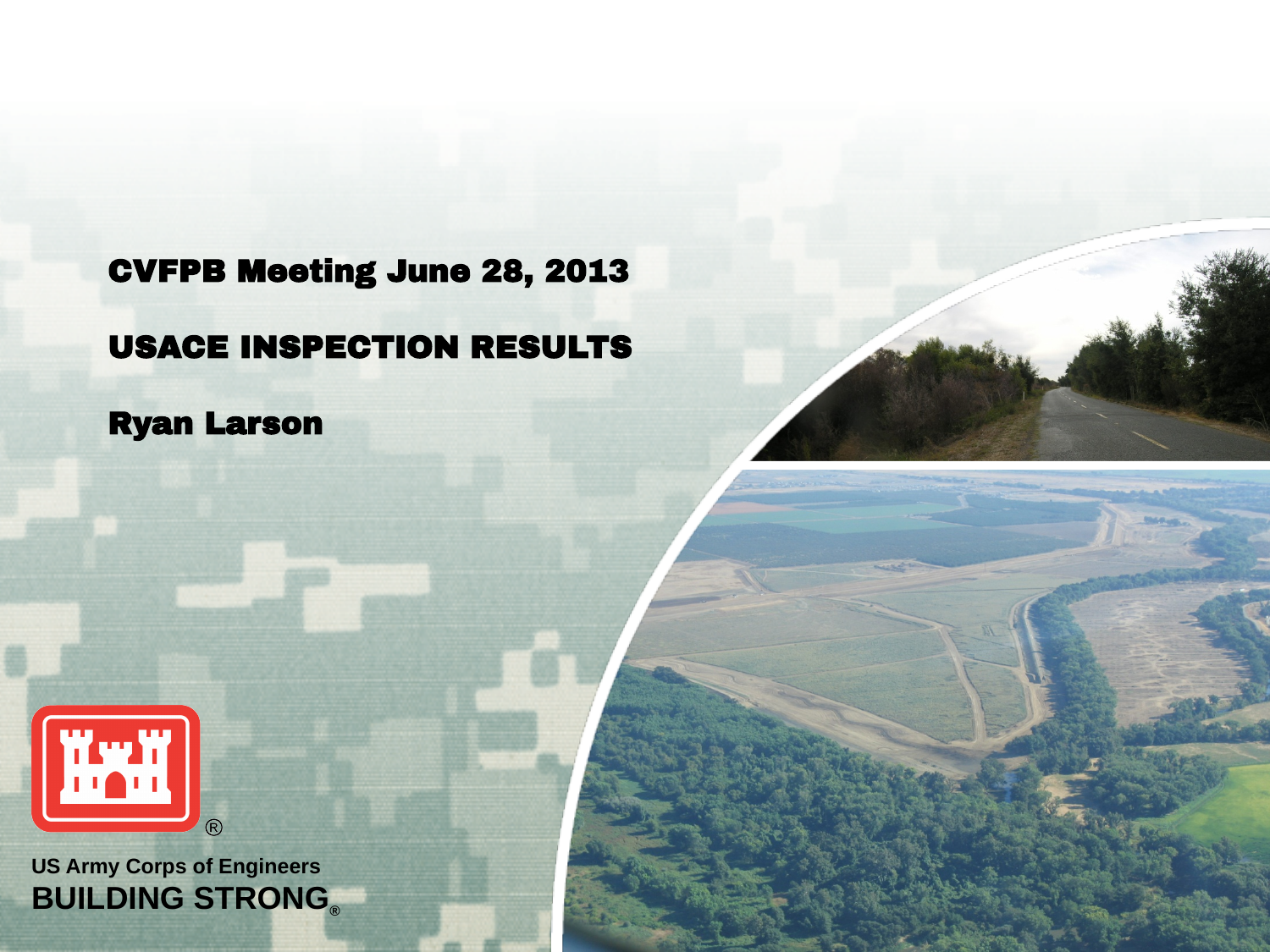

# CVFPB Meeting June 28, 2013 USACE INSPECTION RESULTS Ryan Larson